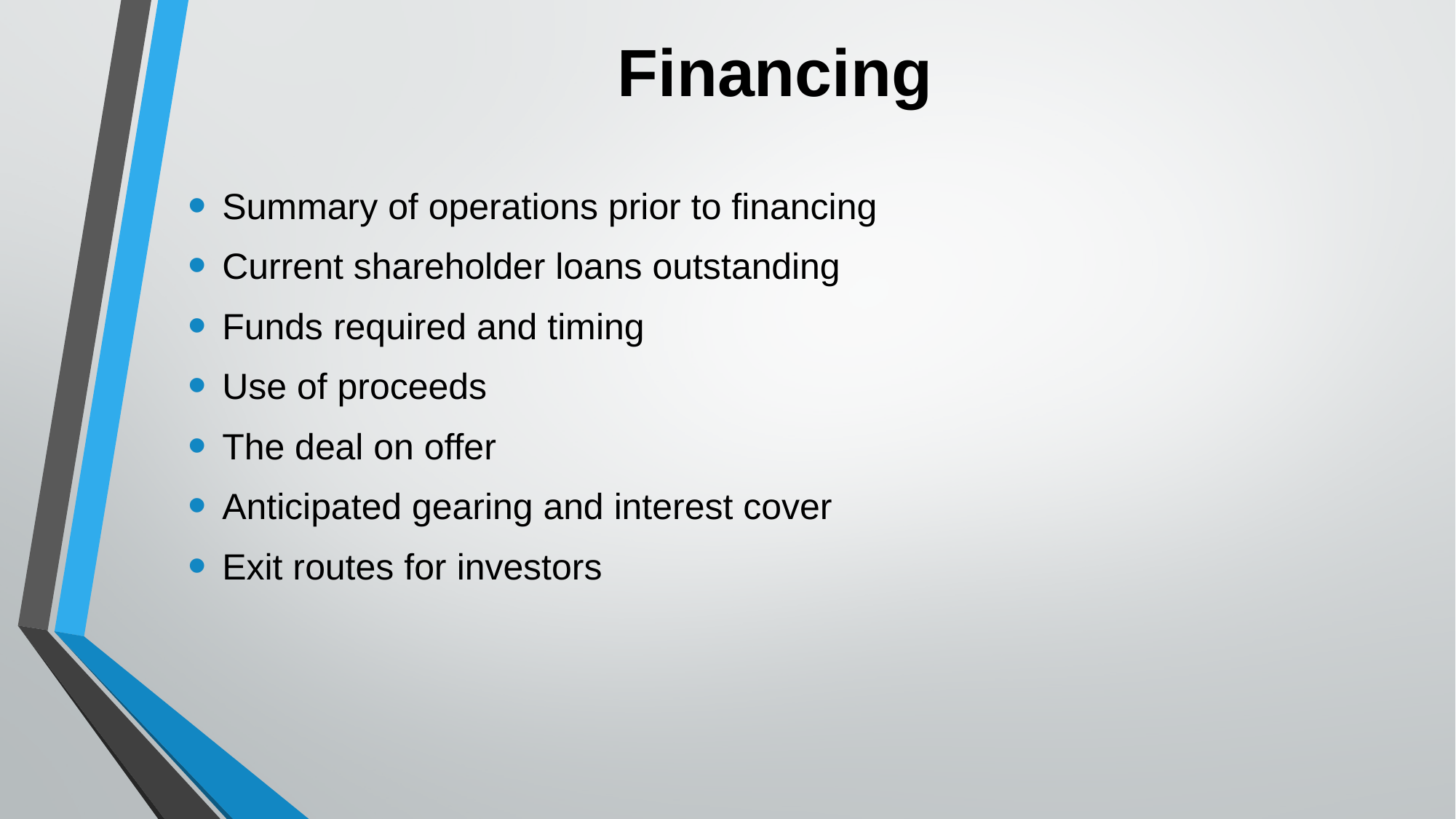

# Financing
Summary of operations prior to financing
Current shareholder loans outstanding
Funds required and timing
Use of proceeds
The deal on offer
Anticipated gearing and interest cover
Exit routes for investors